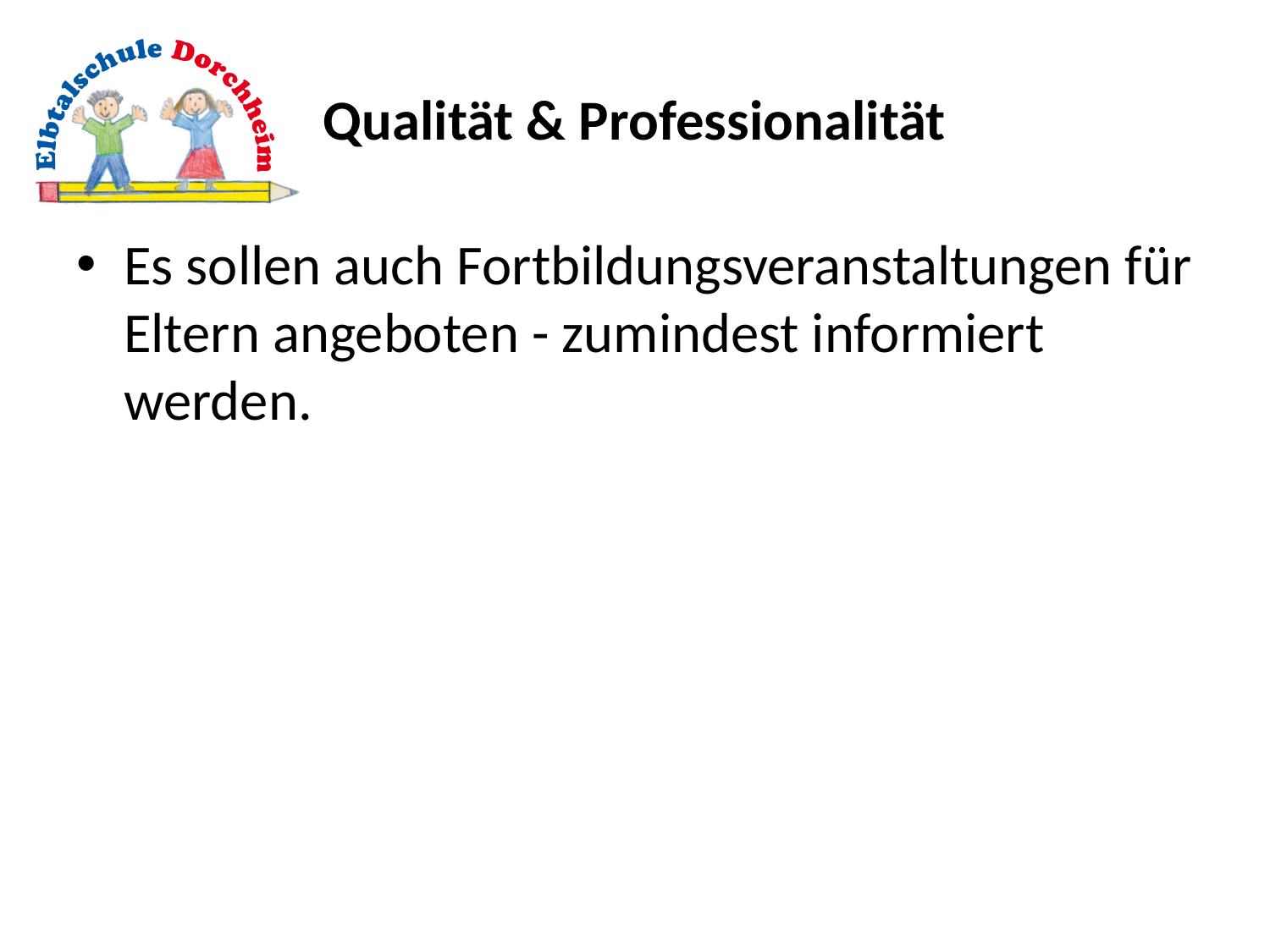

# Qualität & Professionalität
Es sollen auch Fortbildungsveranstaltungen für Eltern angeboten - zumindest informiert werden.